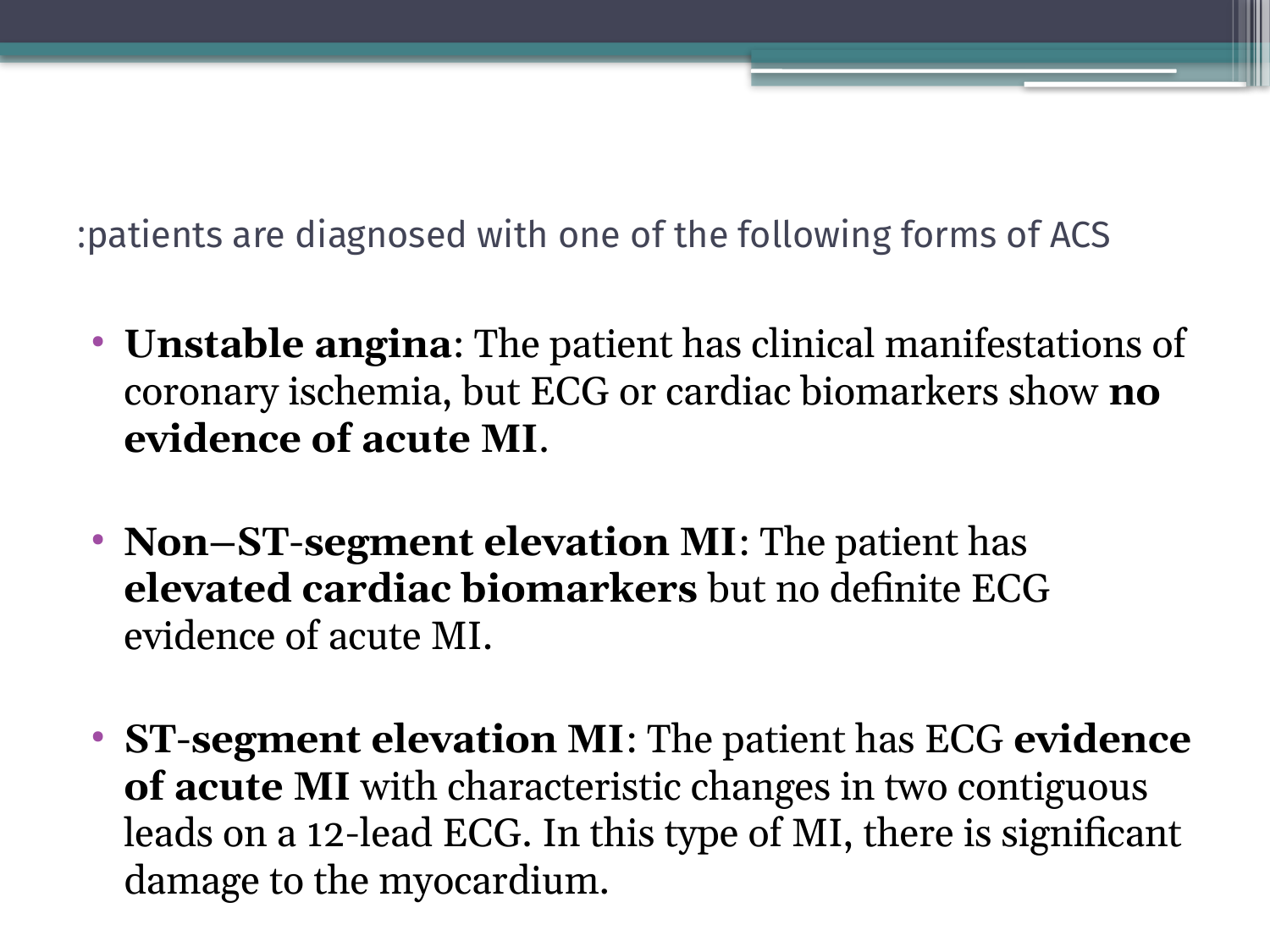

# patients are diagnosed with one of the following forms of ACS:
Unstable angina: The patient has clinical manifestations of coronary ischemia, but ECG or cardiac biomarkers show no evidence of acute MI.

Non–ST-segment elevation MI: The patient has elevated cardiac biomarkers but no definite ECG evidence of acute MI.

ST-segment elevation MI: The patient has ECG evidence of acute MI with characteristic changes in two contiguous leads on a 12-lead ECG. In this type of MI, there is significant damage to the myocardium.